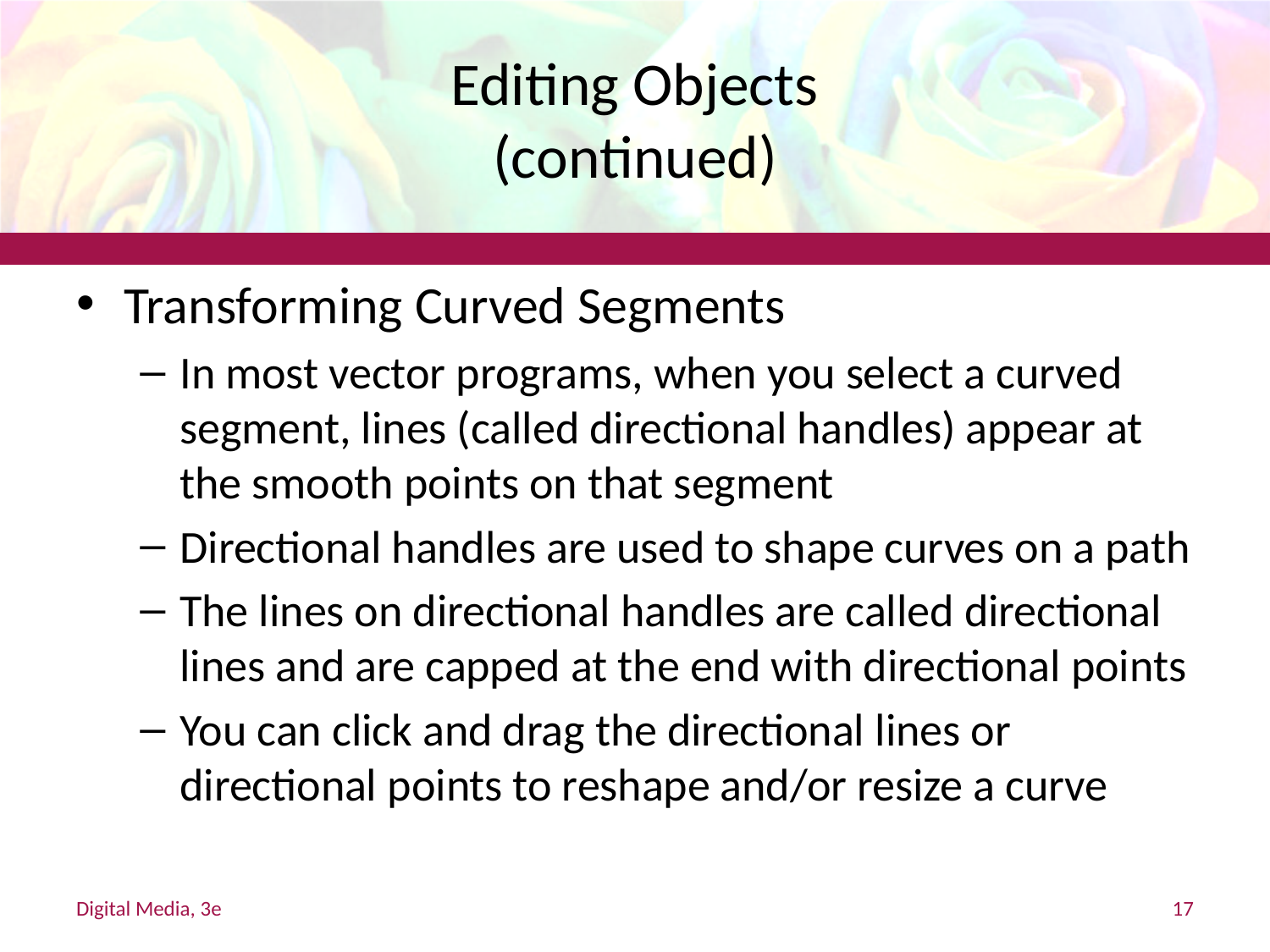

# Editing Objects (continued)
Transforming Curved Segments
In most vector programs, when you select a curved segment, lines (called directional handles) appear at the smooth points on that segment
Directional handles are used to shape curves on a path
The lines on directional handles are called directional lines and are capped at the end with directional points
You can click and drag the directional lines or directional points to reshape and/or resize a curve

Digital Media, 3e
17